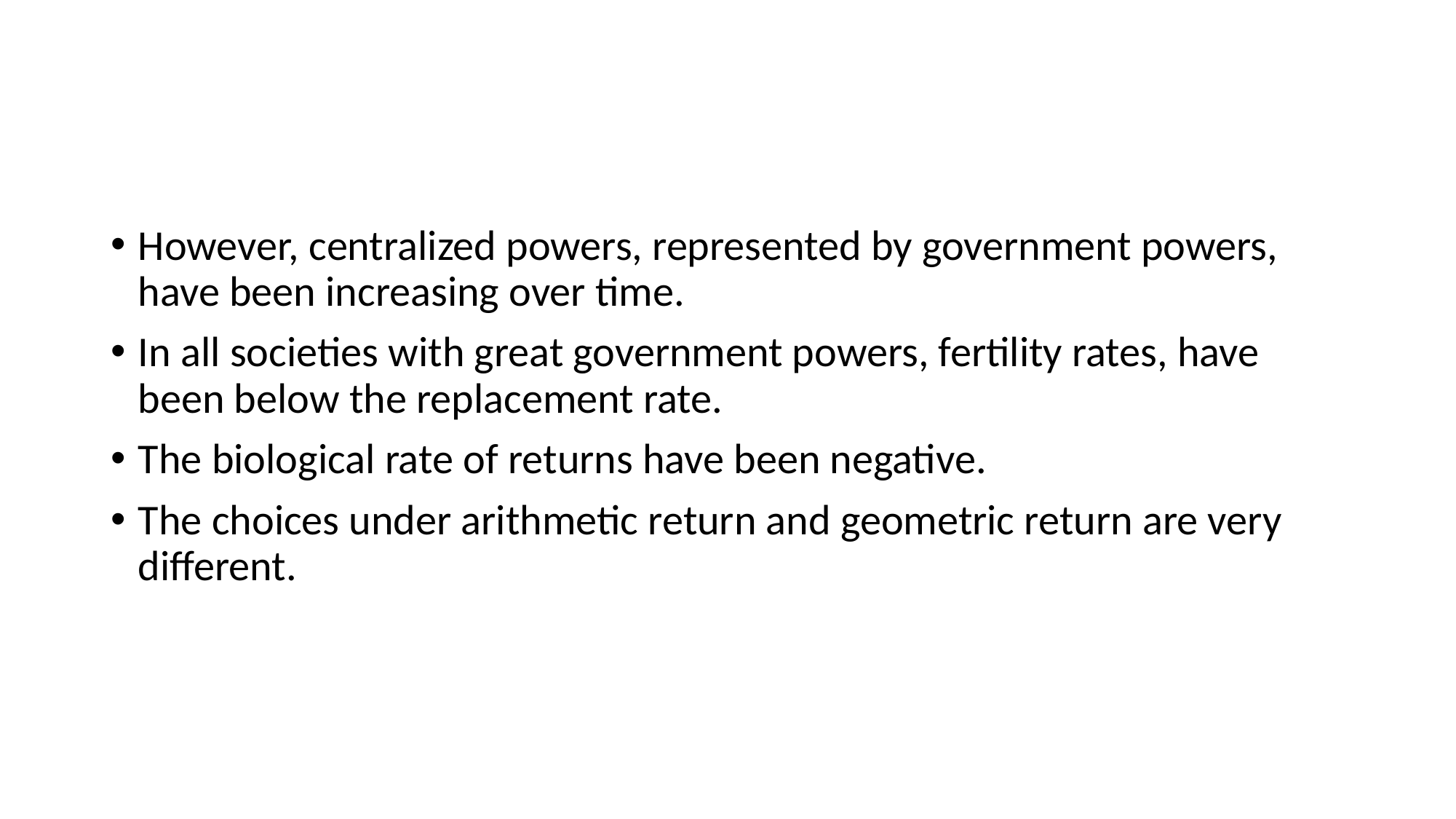

#
However, centralized powers, represented by government powers, have been increasing over time.
In all societies with great government powers, fertility rates, have been below the replacement rate.
The biological rate of returns have been negative.
The choices under arithmetic return and geometric return are very different.